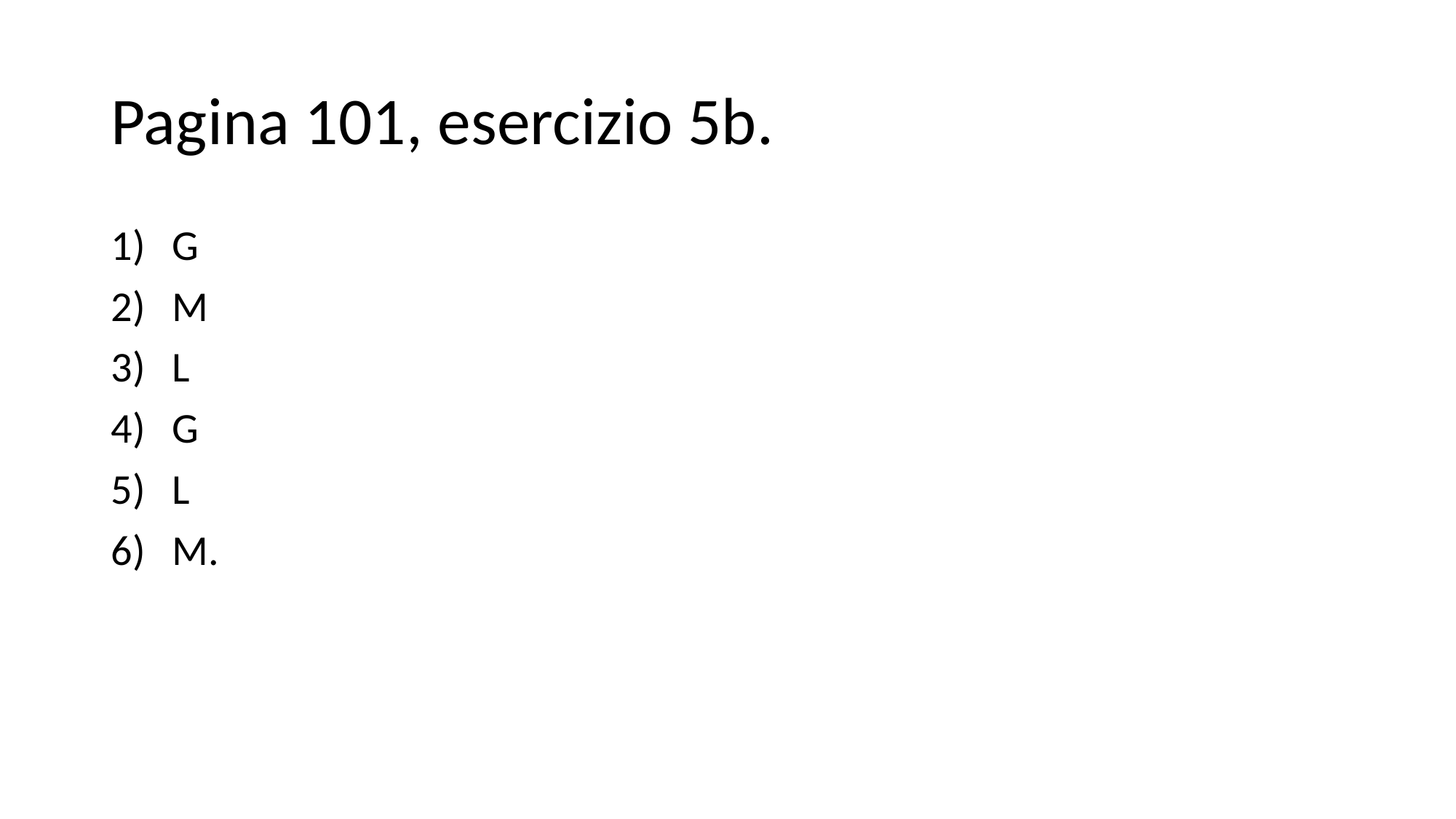

# Pagina 101, esercizio 5b.
G
M
L
G
L
M.